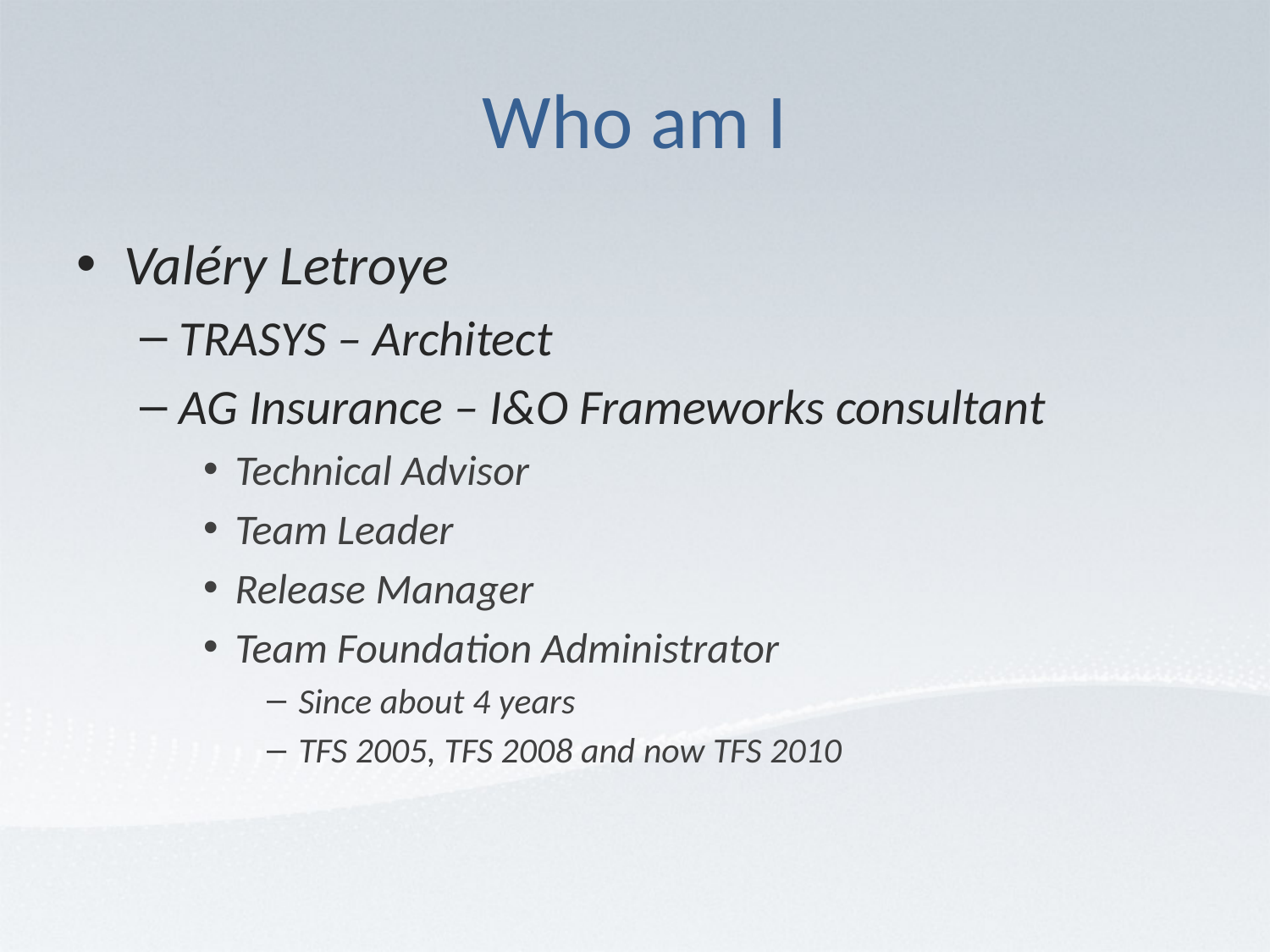

# Who am I
Valéry Letroye
TRASYS – Architect
AG Insurance – I&O Frameworks consultant
Technical Advisor
Team Leader
Release Manager
Team Foundation Administrator
Since about 4 years
TFS 2005, TFS 2008 and now TFS 2010